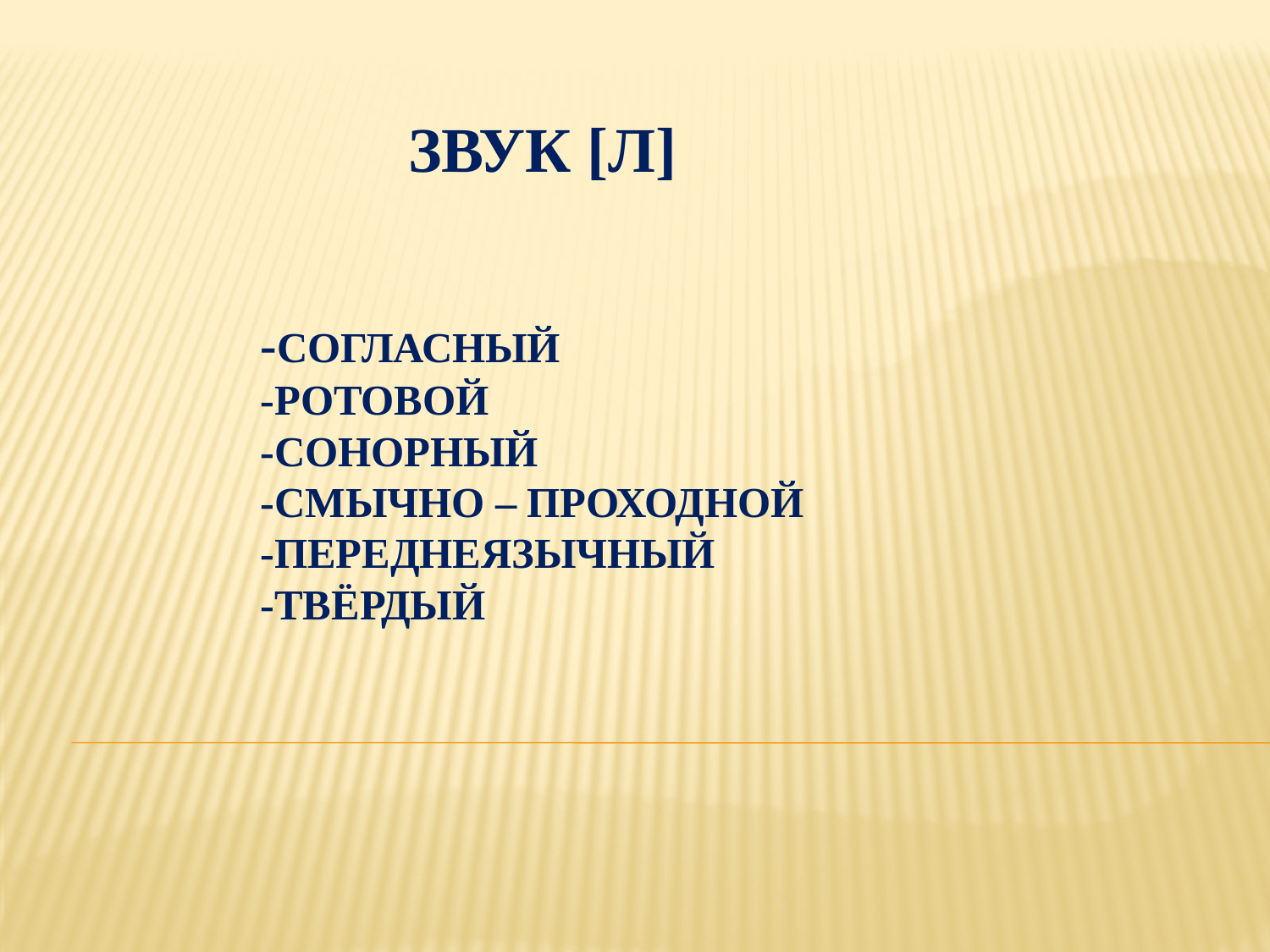

ЗВУК [Л]
# -согласный -ротовой -сонорный -смычно – проходной -переднеязычный -твёрдый